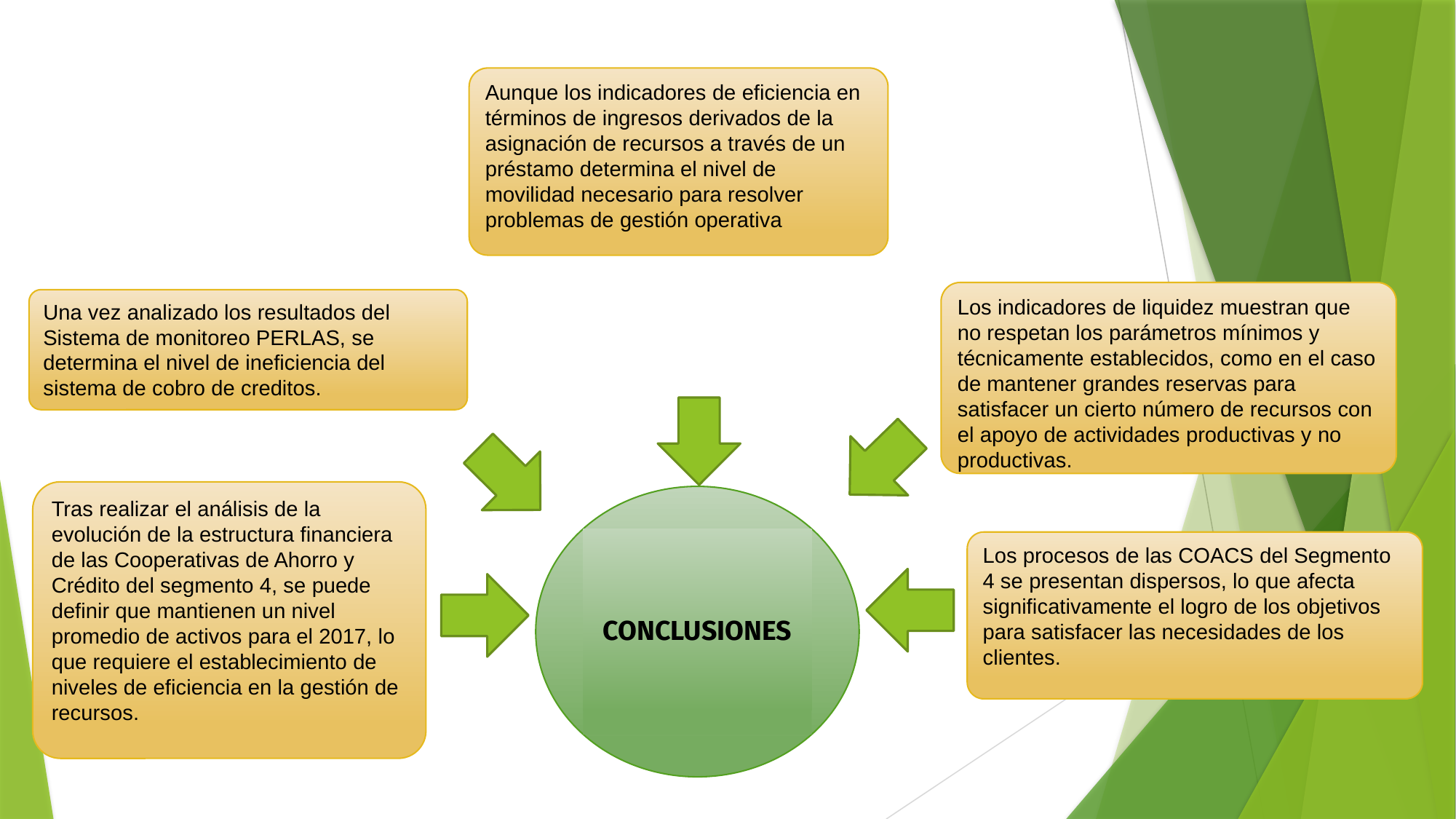

Aunque los indicadores de eficiencia en términos de ingresos derivados de la asignación de recursos a través de un préstamo determina el nivel de movilidad necesario para resolver problemas de gestión operativa

Los indicadores de liquidez muestran que no respetan los parámetros mínimos y técnicamente establecidos, como en el caso de mantener grandes reservas para satisfacer un cierto número de recursos con el apoyo de actividades productivas y no productivas.
Una vez analizado los resultados del Sistema de monitoreo PERLAS, se determina el nivel de ineficiencia del sistema de cobro de creditos.

Tras realizar el análisis de la evolución de la estructura financiera  de las Cooperativas de Ahorro y Crédito del segmento 4, se puede definir que mantienen un nivel promedio de activos para el 2017, lo que requiere el establecimiento de niveles de eficiencia en la gestión de recursos.

CONCLUSIONES
Los procesos de las COACS del Segmento 4 se presentan dispersos, lo que afecta significativamente el logro de los objetivos para satisfacer las necesidades de los clientes.